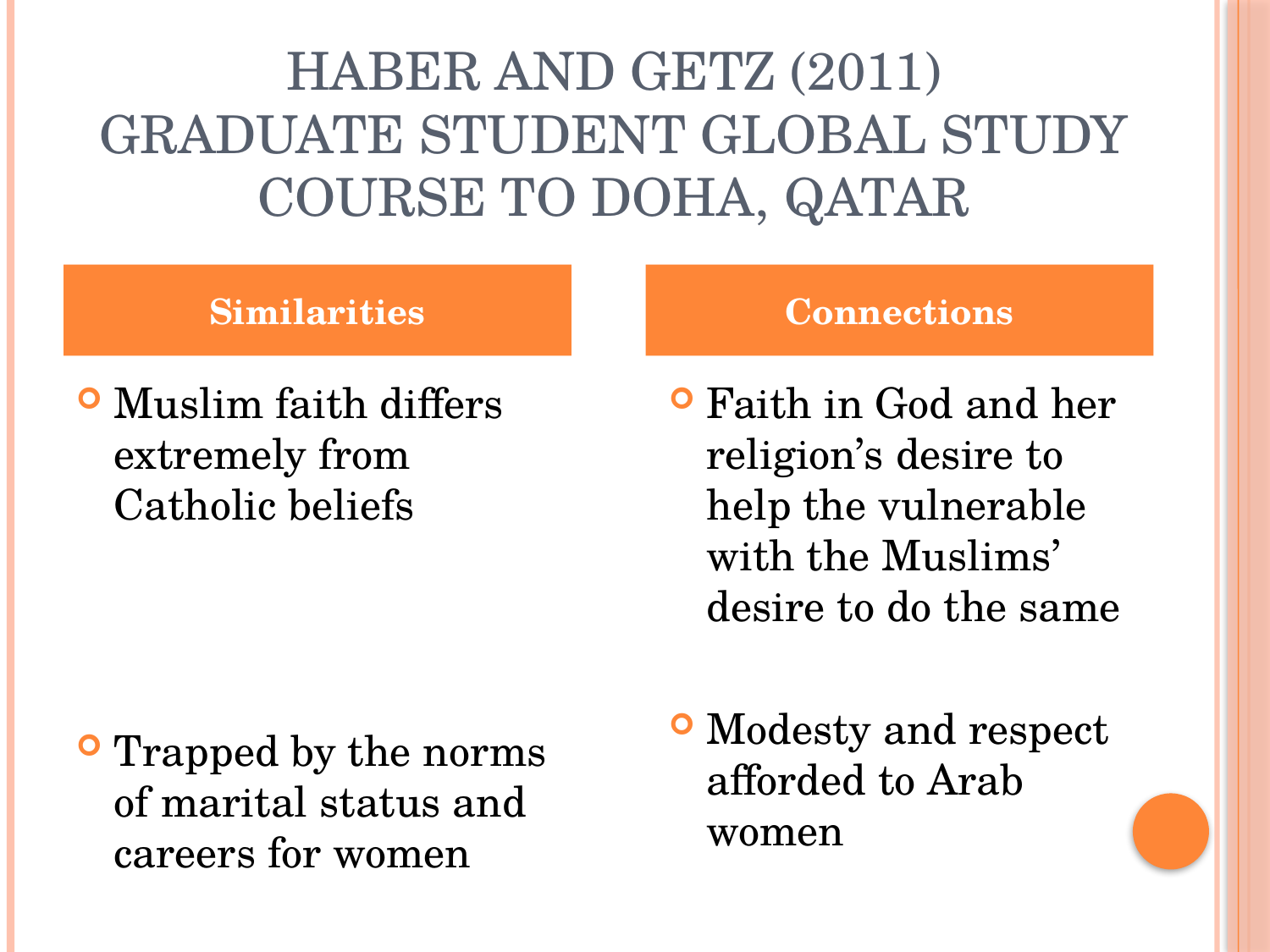

# Haber and Getz (2011) graduate student global study course to Doha, Qatar
Similarities
Connections
Muslim faith differs extremely from Catholic beliefs

Trapped by the norms of marital status and careers for women
Faith in God and her religion’s desire to help the vulnerable with the Muslims’ desire to do the same

Modesty and respect afforded to Arab women